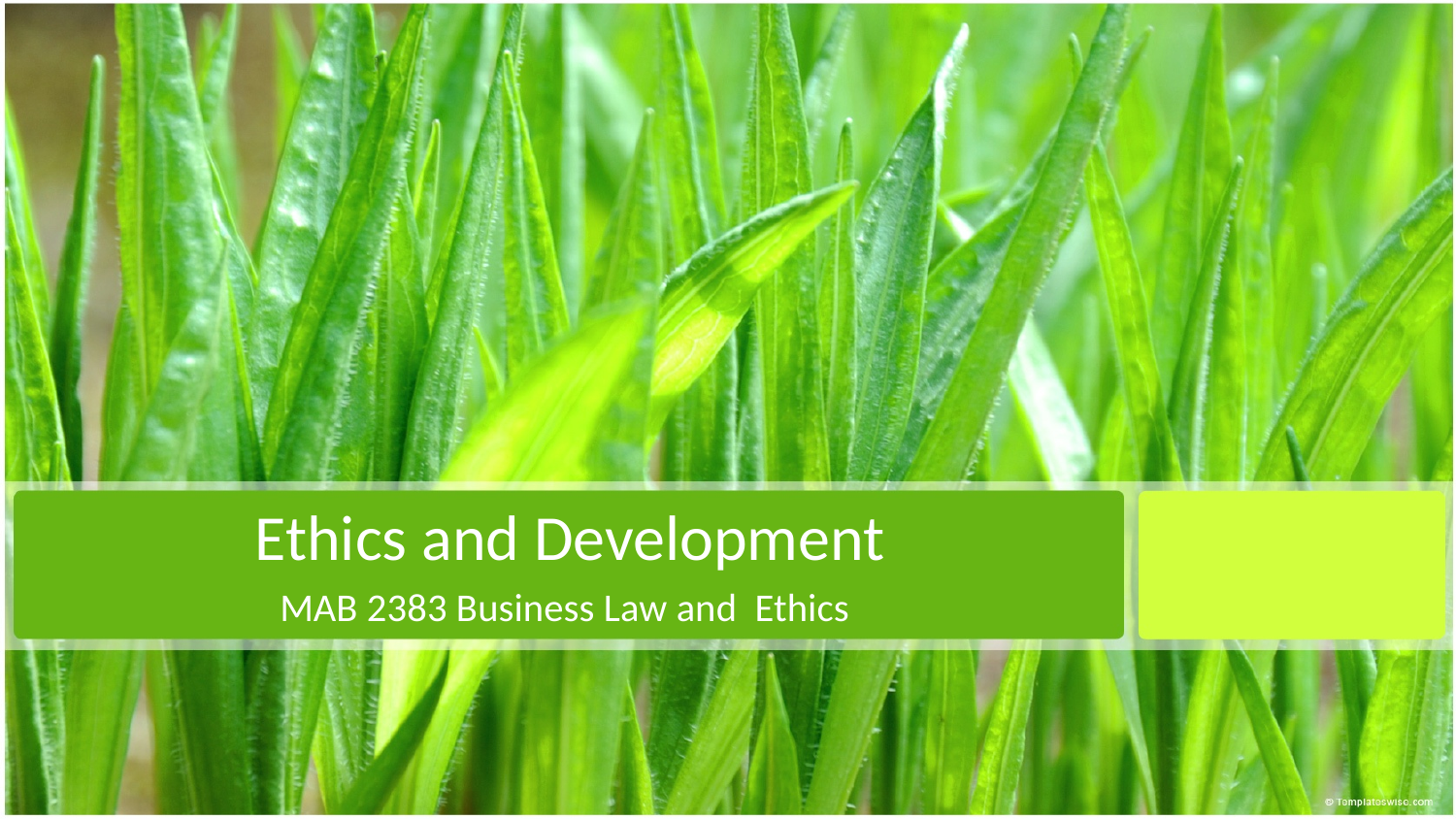

# Ethics and Development
MAB 2383 Business Law and  Ethics